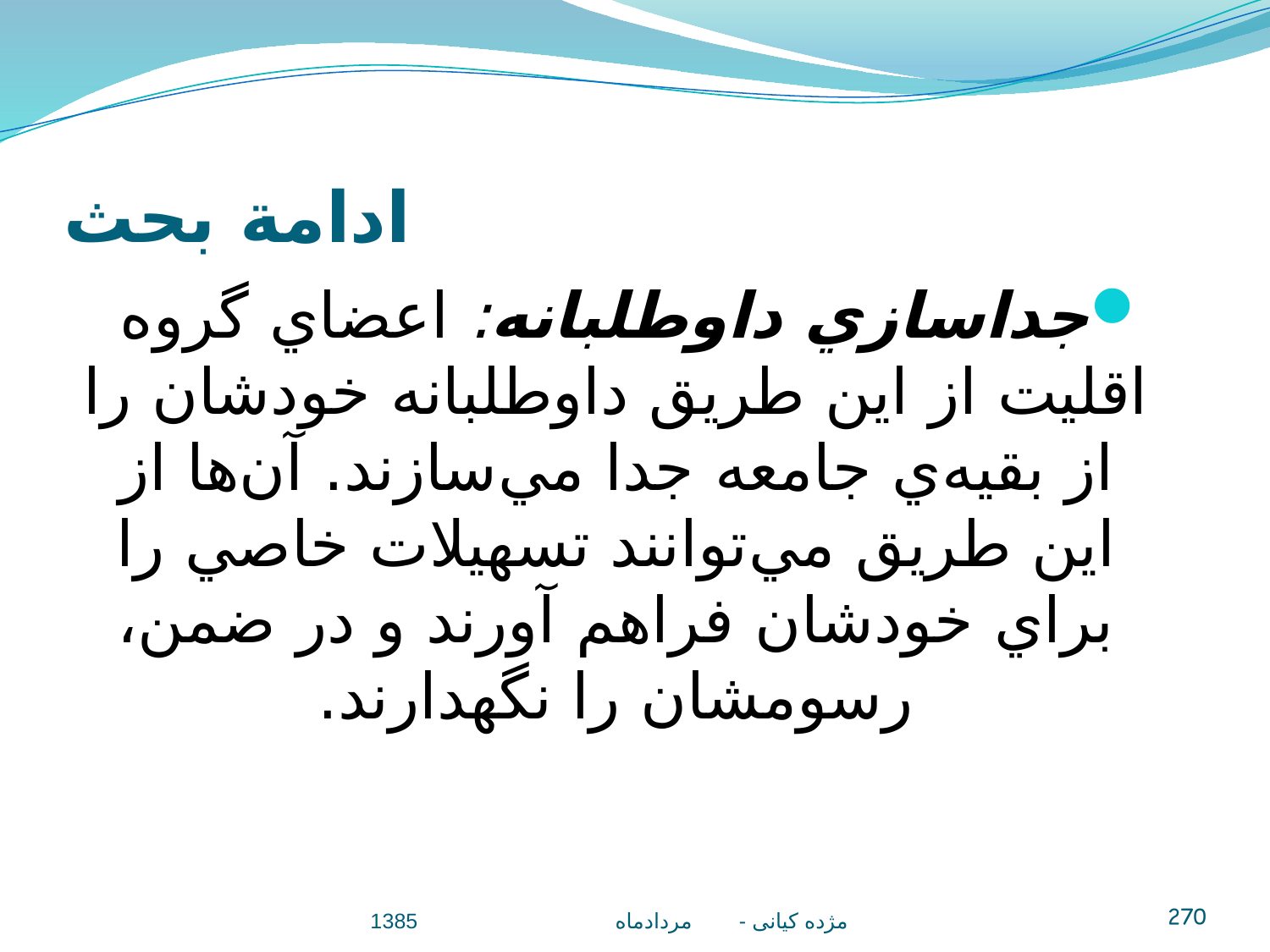

# ادامة بحث
جداسازي داوطلبانه: اعضاي گروه اقليت از اين طريق داوطلبانه خودشان را از بقيه‌ي جامعه جدا مي‌سازند. آن‌ها از اين طريق مي‌توانند تسهيلات خاصي را براي خودشان فراهم آورند و در ضمن، رسومشان را نگهدارند.
مژده کيانی - مردادماه 1385
270